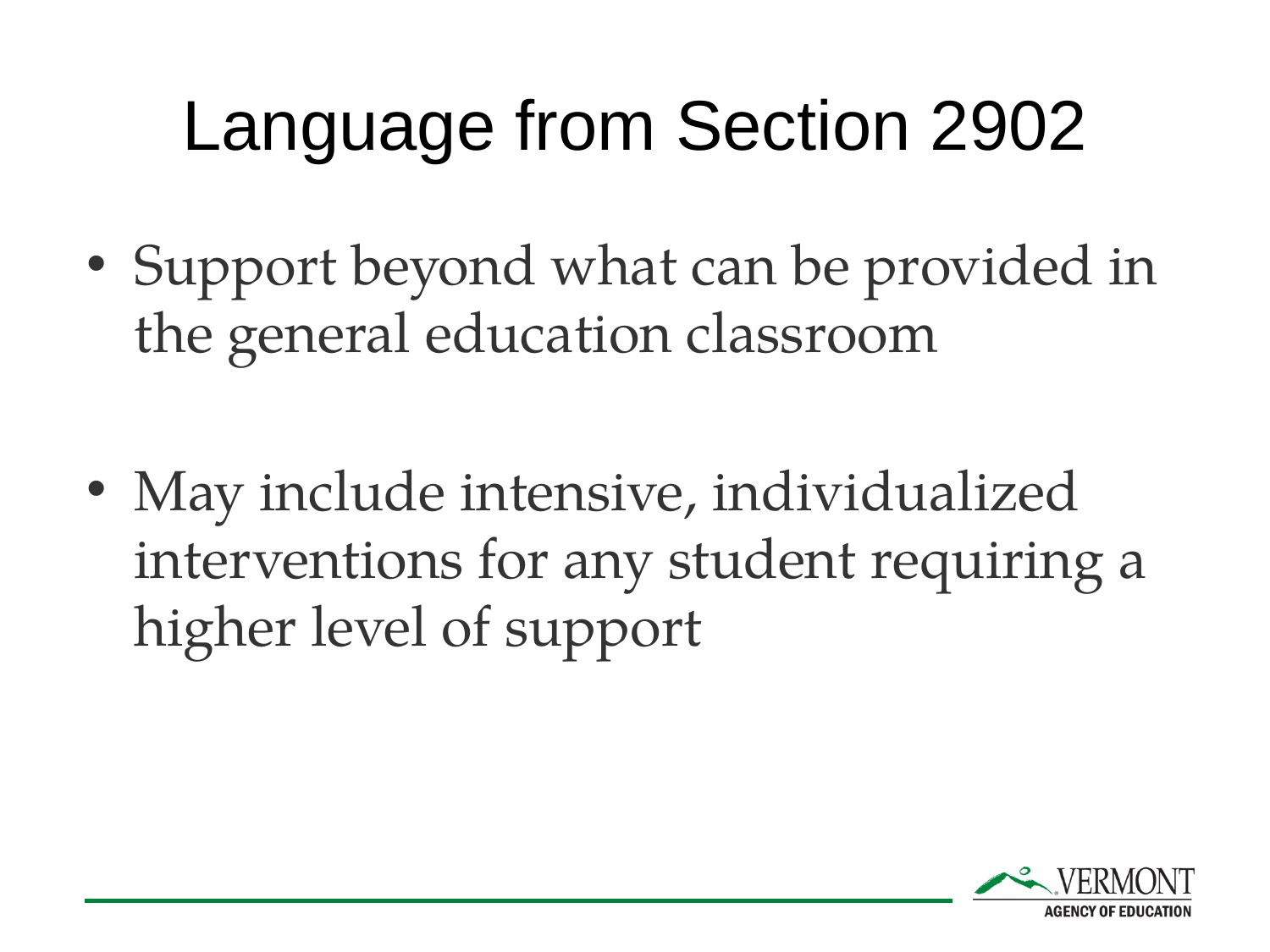

# Language from Section 2902
Support beyond what can be provided in the general education classroom

May include intensive, individualized interventions for any student requiring a higher level of support